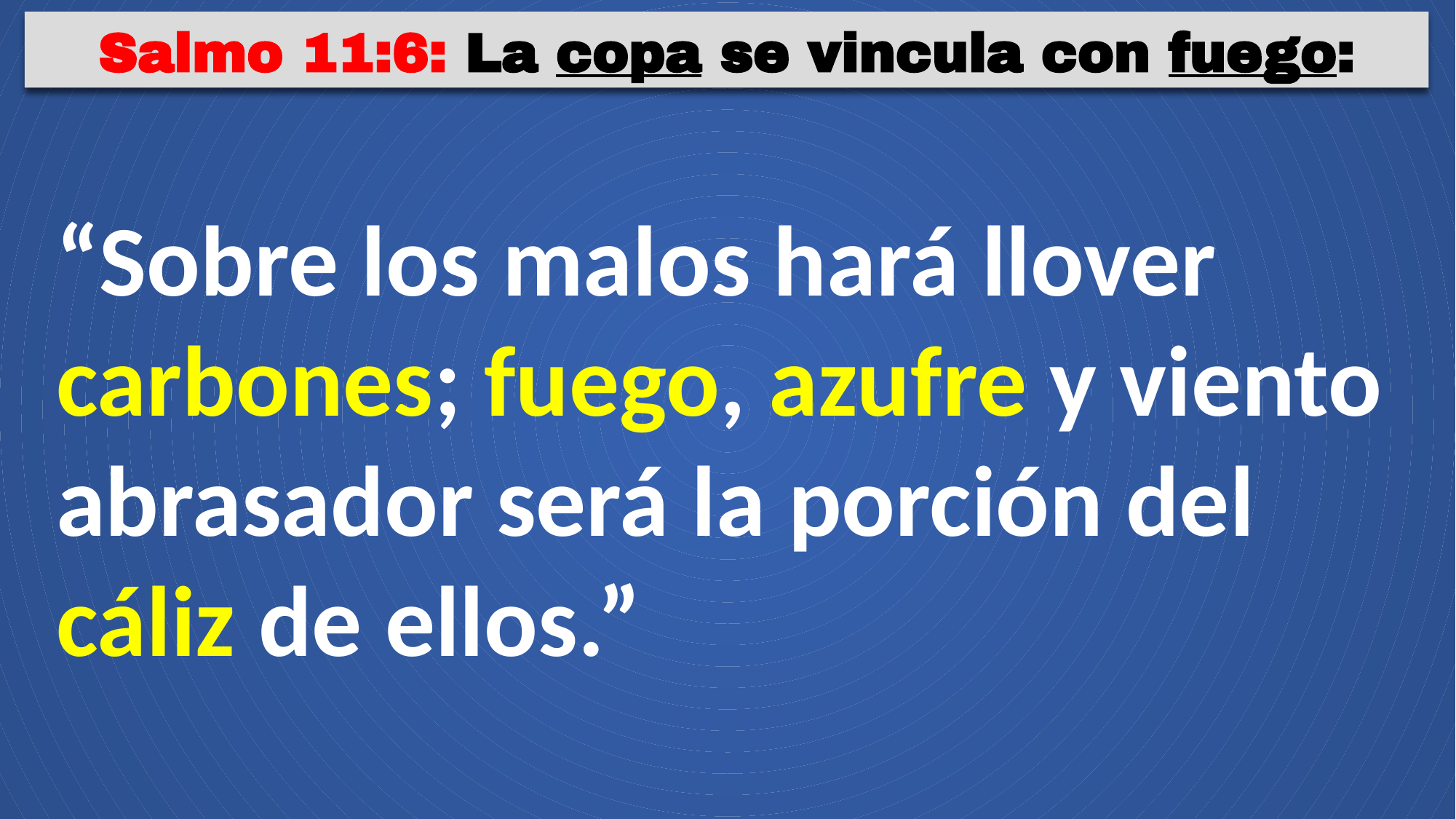

Salmo 11:6: La copa se vincula con fuego:
“Sobre los malos hará llover carbones; fuego, azufre y viento abrasador será la porción del cáliz de ellos.”